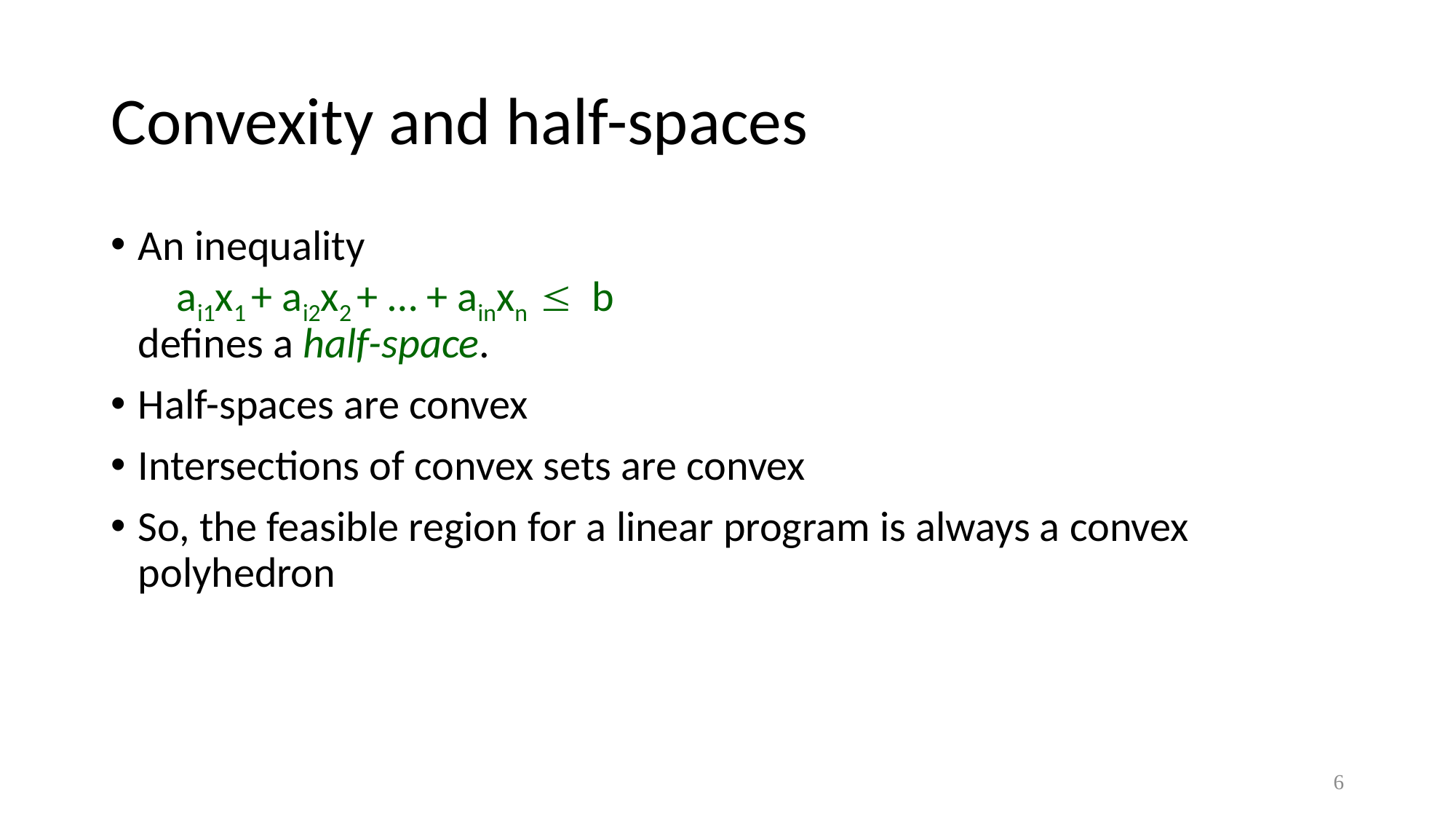

# Convexity and half-spaces
An inequality
    ai1x1 + ai2x2 + … + ainxn  ≤  b
defines a half-space.
Half-spaces are convex
Intersections of convex sets are convex
So, the feasible region for a linear program is always a convex polyhedron
6